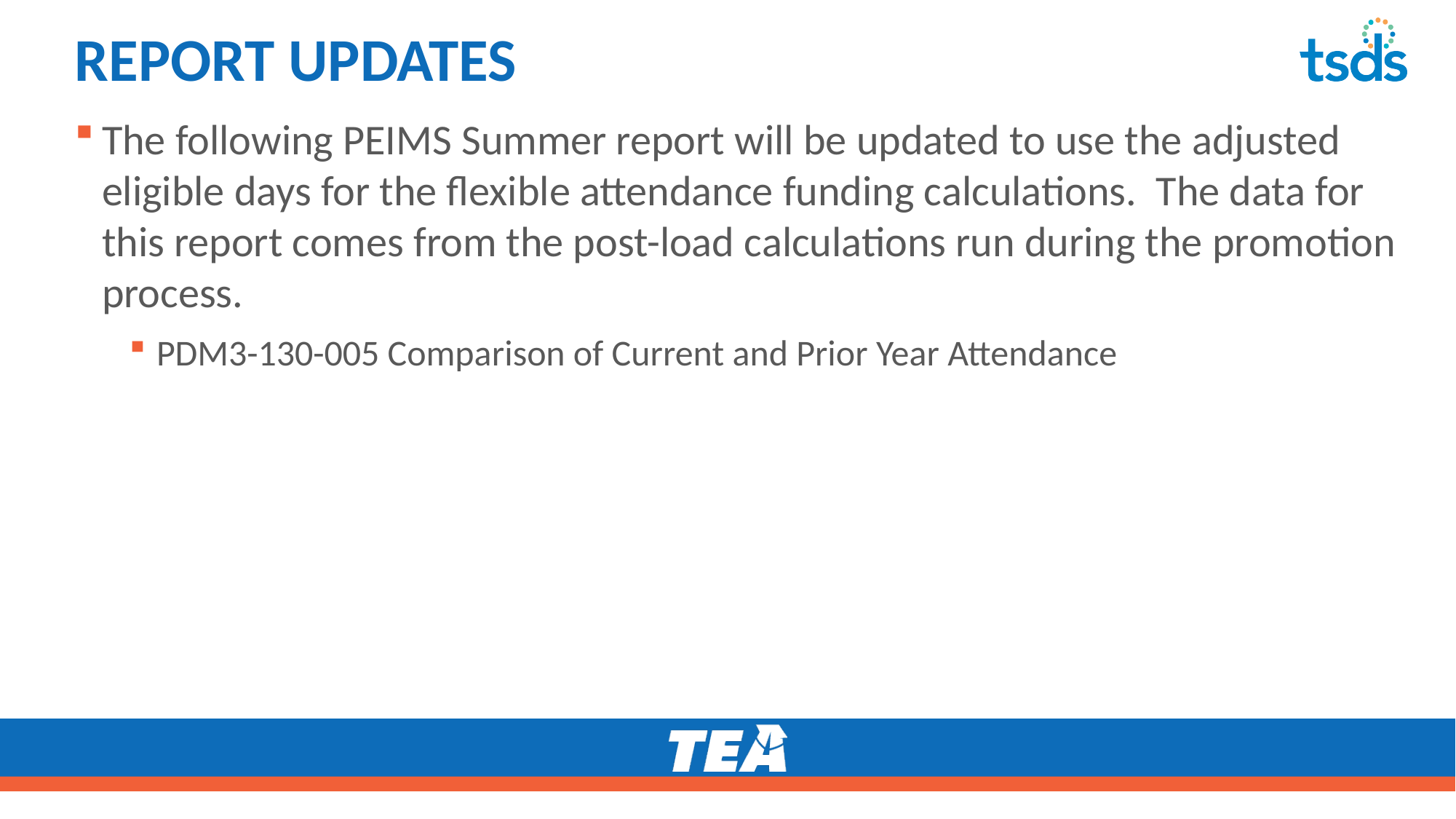

# REPORT UPDATES 2
The following PEIMS Summer report will be updated to use the adjusted eligible days for the flexible attendance funding calculations.  The data for this report comes from the post-load calculations run during the promotion process.
PDM3-130-005 Comparison of Current and Prior Year Attendance